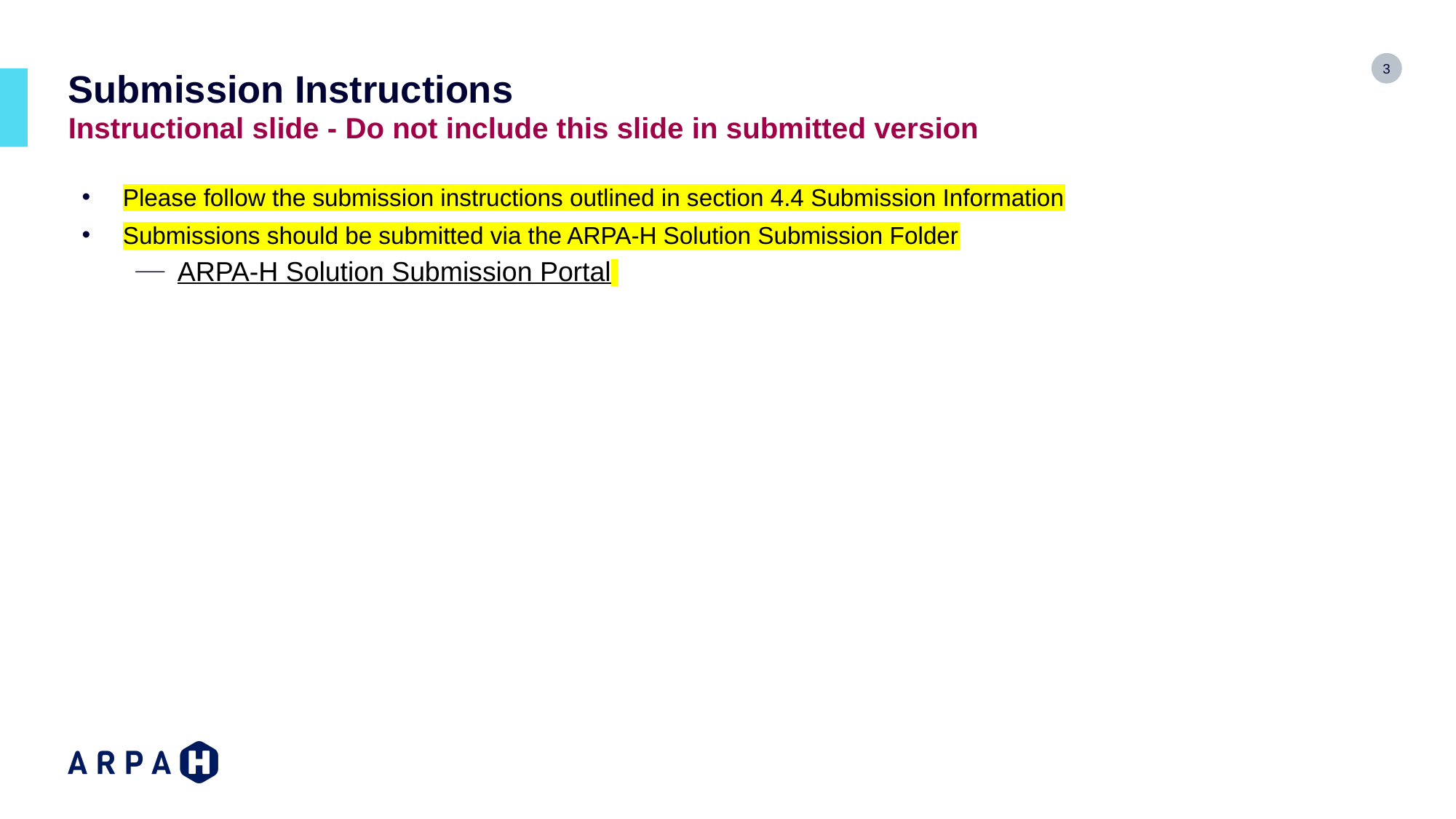

3
# Submission Instructions Instructional slide - Do not include this slide in submitted version
Please follow the submission instructions outlined in section 4.4 Submission Information
Submissions should be submitted via the ARPA-H Solution Submission Folder
ARPA-H Solution Submission Portal